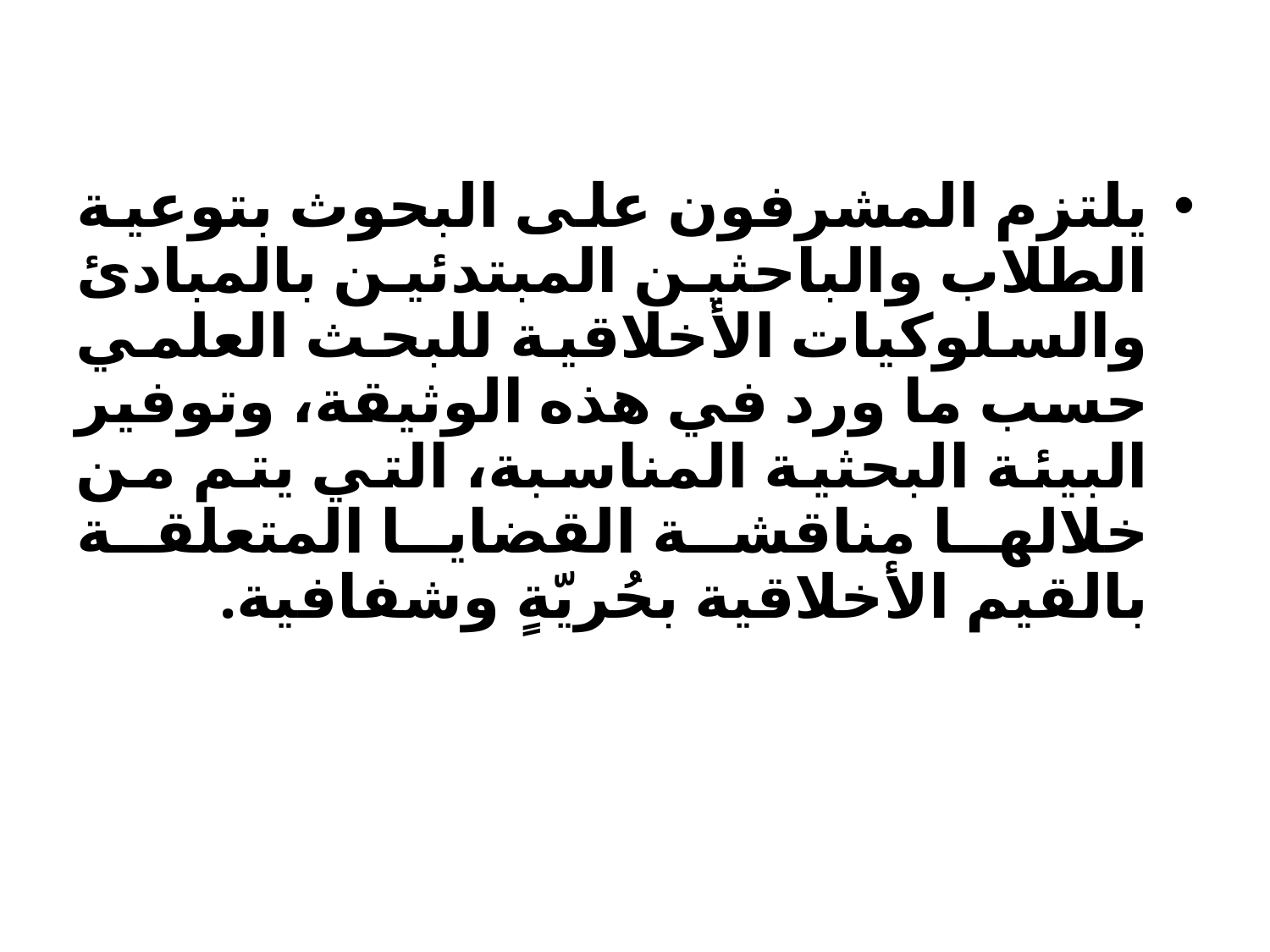

يلتزم المشرفون على البحوث بتوعية الطلاب والباحثين المبتدئين بالمبادئ والسلوكيات الأخلاقية للبحث العلمي حسب ما ورد في هذه الوثيقة، وتوفير البيئة البحثية المناسبة، التي يتم من خلالها مناقشة القضايا المتعلقة بالقيم الأخلاقية بحُريّةٍ وشفافية.